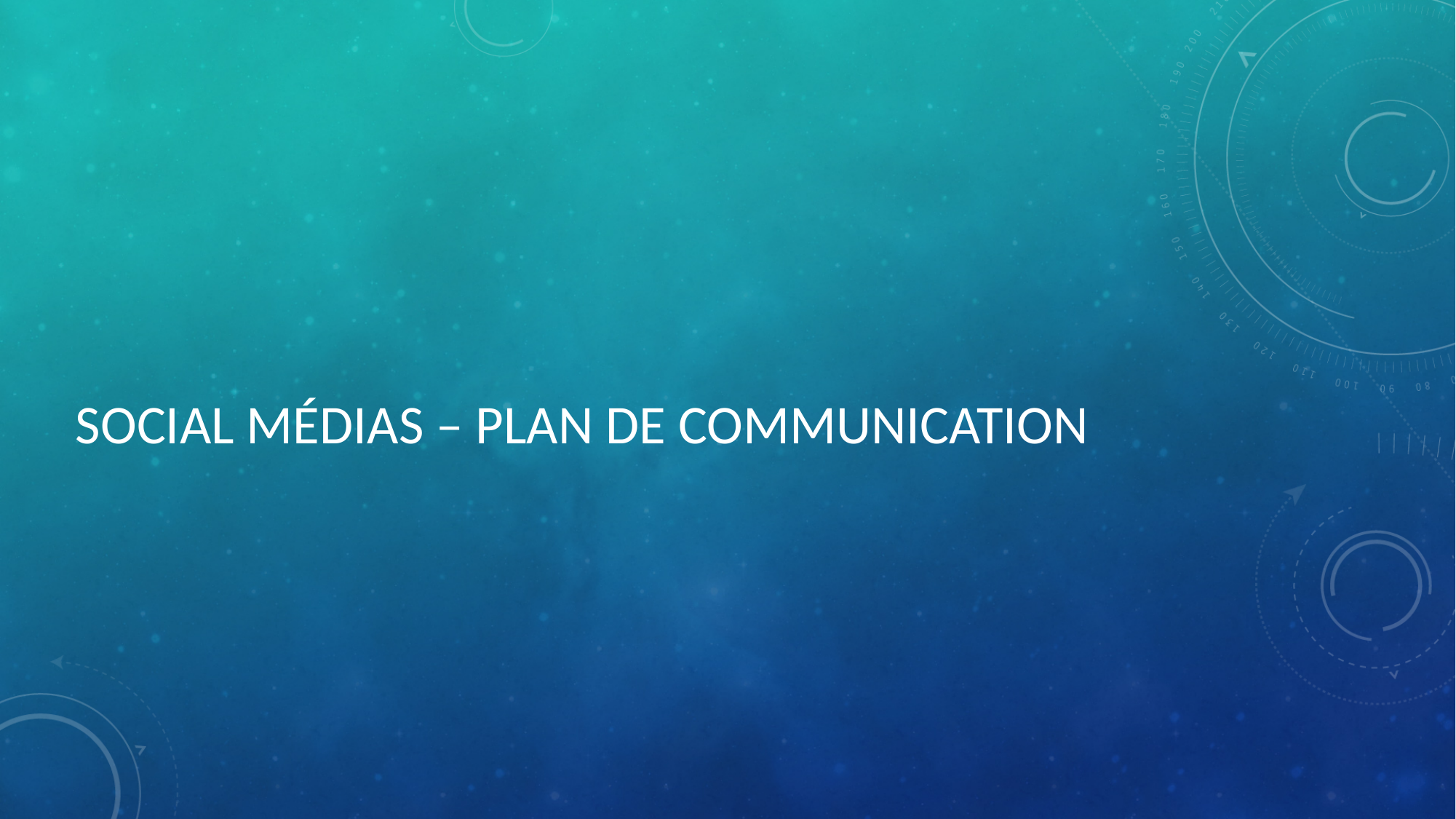

# Social médias – plan de communication